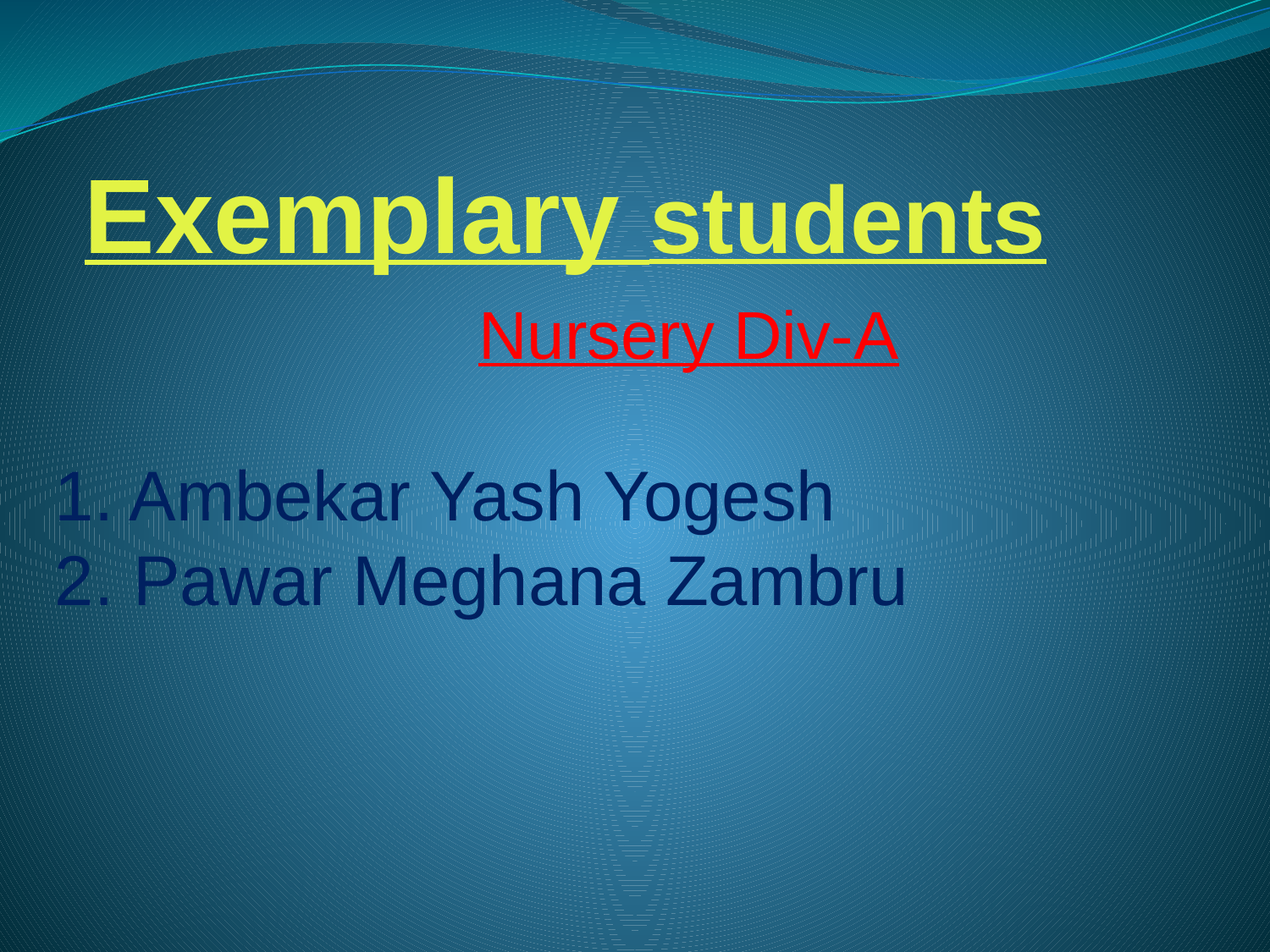

# Exemplary students
        Nursery Div-A

1. Ambekar Yash Yogesh
2. Pawar Meghana Zambru